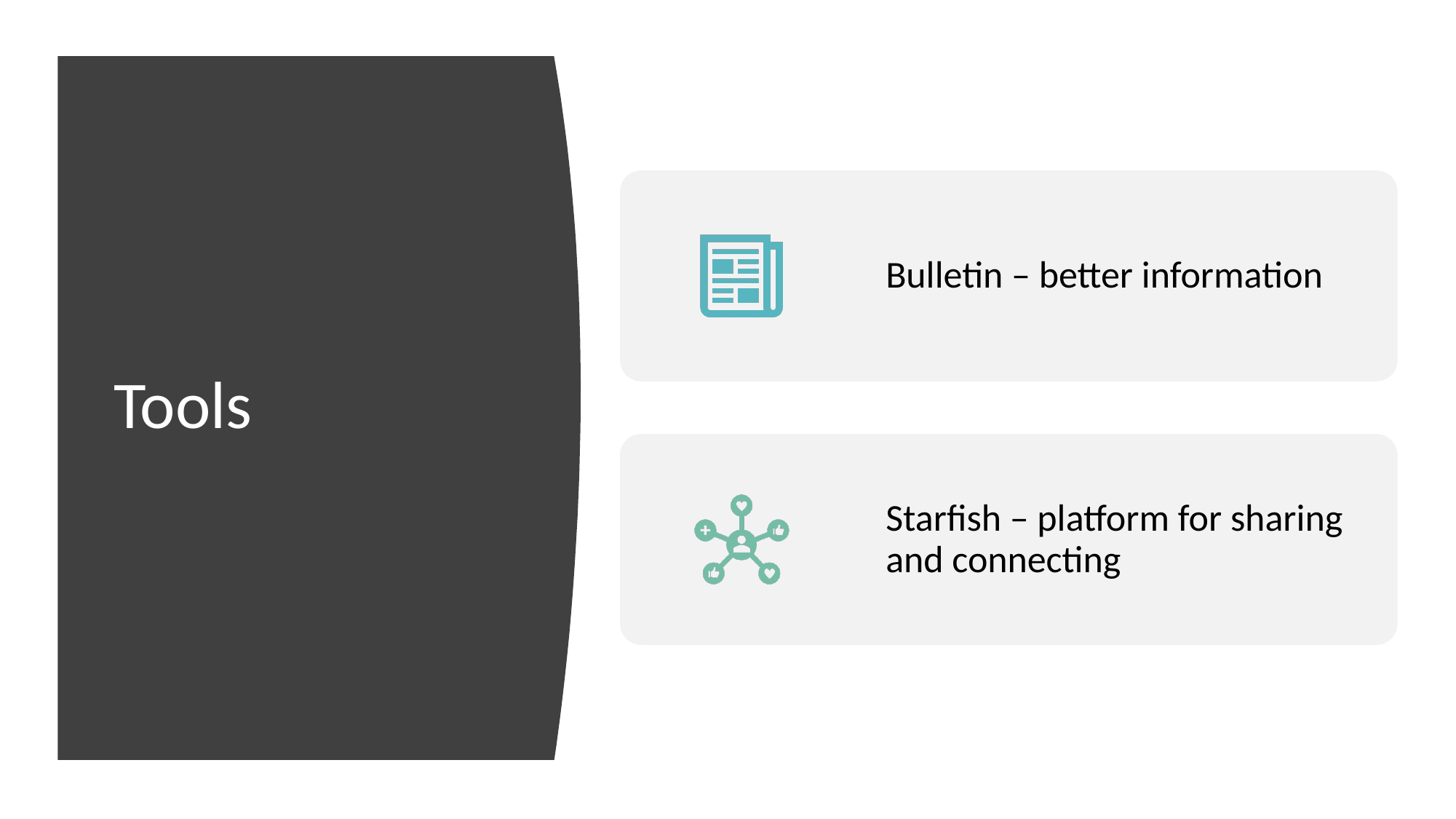

Bulletin – better information
Starfish – platform for sharing and connecting

# Tools